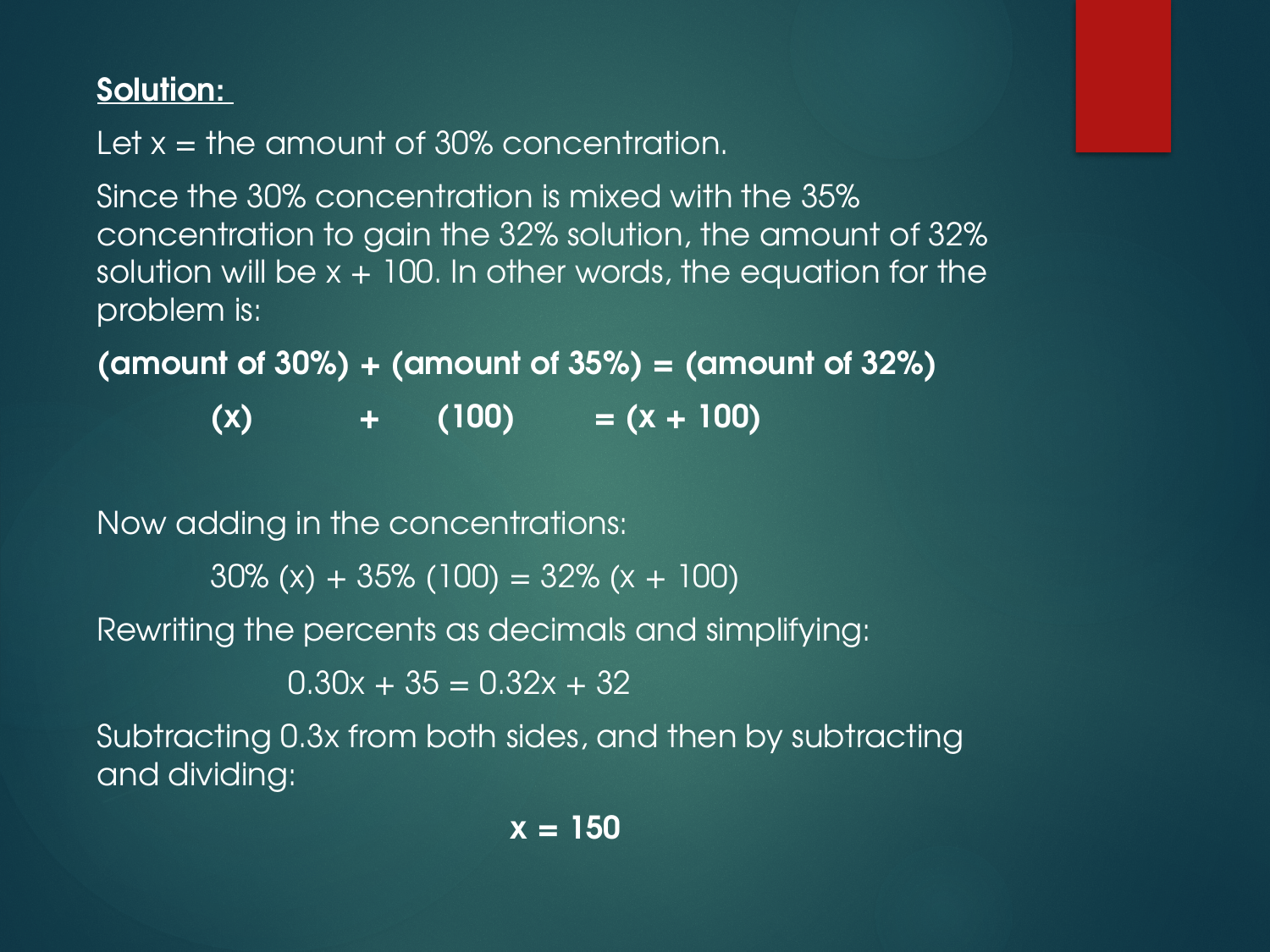

Solution:
Let x = the amount of 30% concentration.
Since the 30% concentration is mixed with the 35% concentration to gain the 32% solution, the amount of 32% solution will be x + 100. In other words, the equation for the problem is:
(amount of 30%) + (amount of 35%) = (amount of 32%)
		(x)		    +			(100)	     = (x + 100)

Now adding in the concentrations:
		30% (x) + 35% (100) = 32% (x + 100)
Rewriting the percents as decimals and simplifying:
			         0.30x + 35 = 0.32x + 32
Subtracting 0.3x from both sides, and then by subtracting and dividing:
x = 150